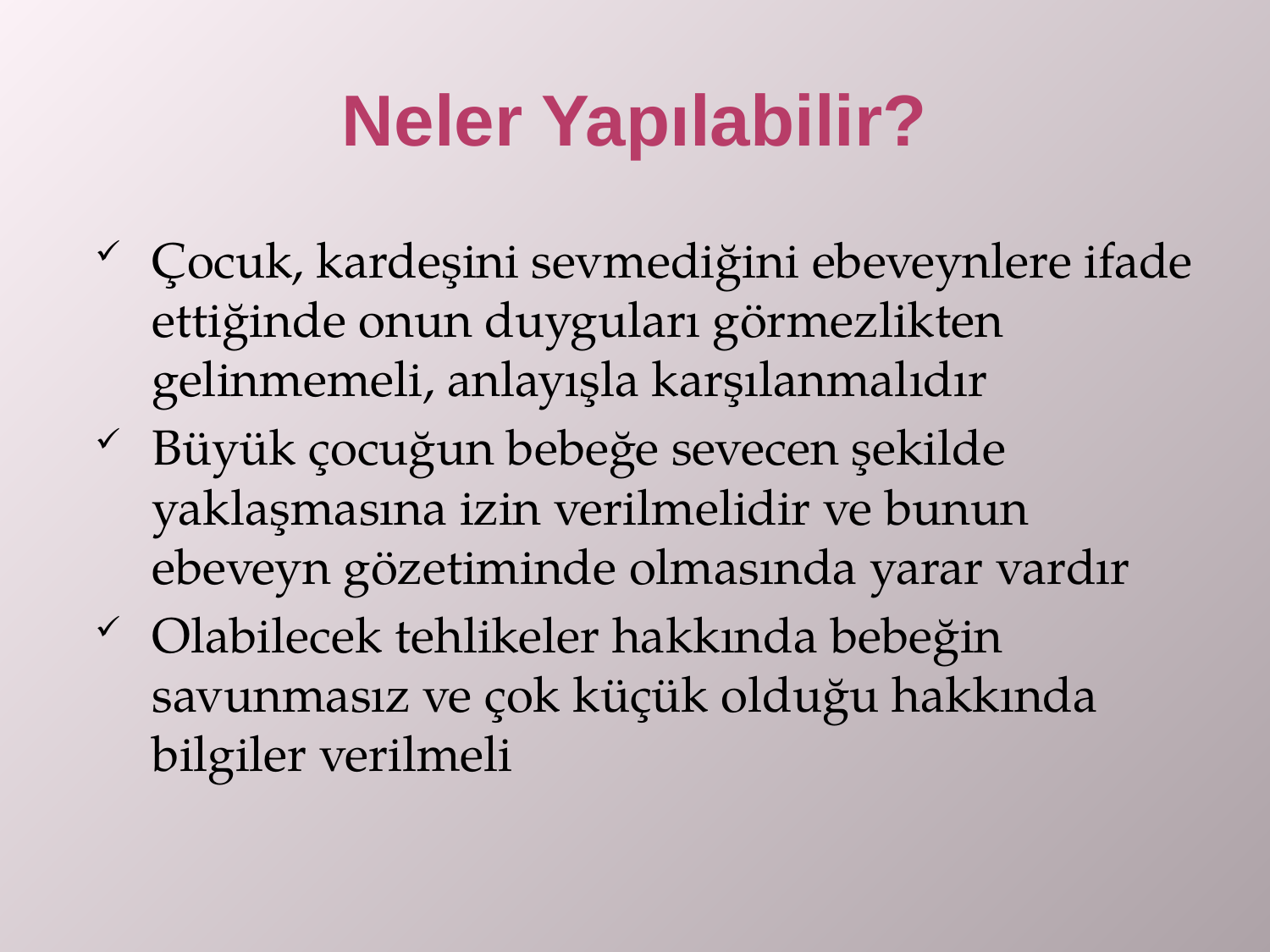

# Neler Yapılabilir?
Çocuk, kardeşini sevmediğini ebeveynlere ifade ettiğinde onun duyguları görmezlikten gelinmemeli, anlayışla karşılanmalıdır
Büyük çocuğun bebeğe sevecen şekilde yaklaşmasına izin verilmelidir ve bunun ebeveyn gözetiminde olmasında yarar vardır
Olabilecek tehlikeler hakkında bebeğin savunmasız ve çok küçük olduğu hakkında bilgiler verilmeli